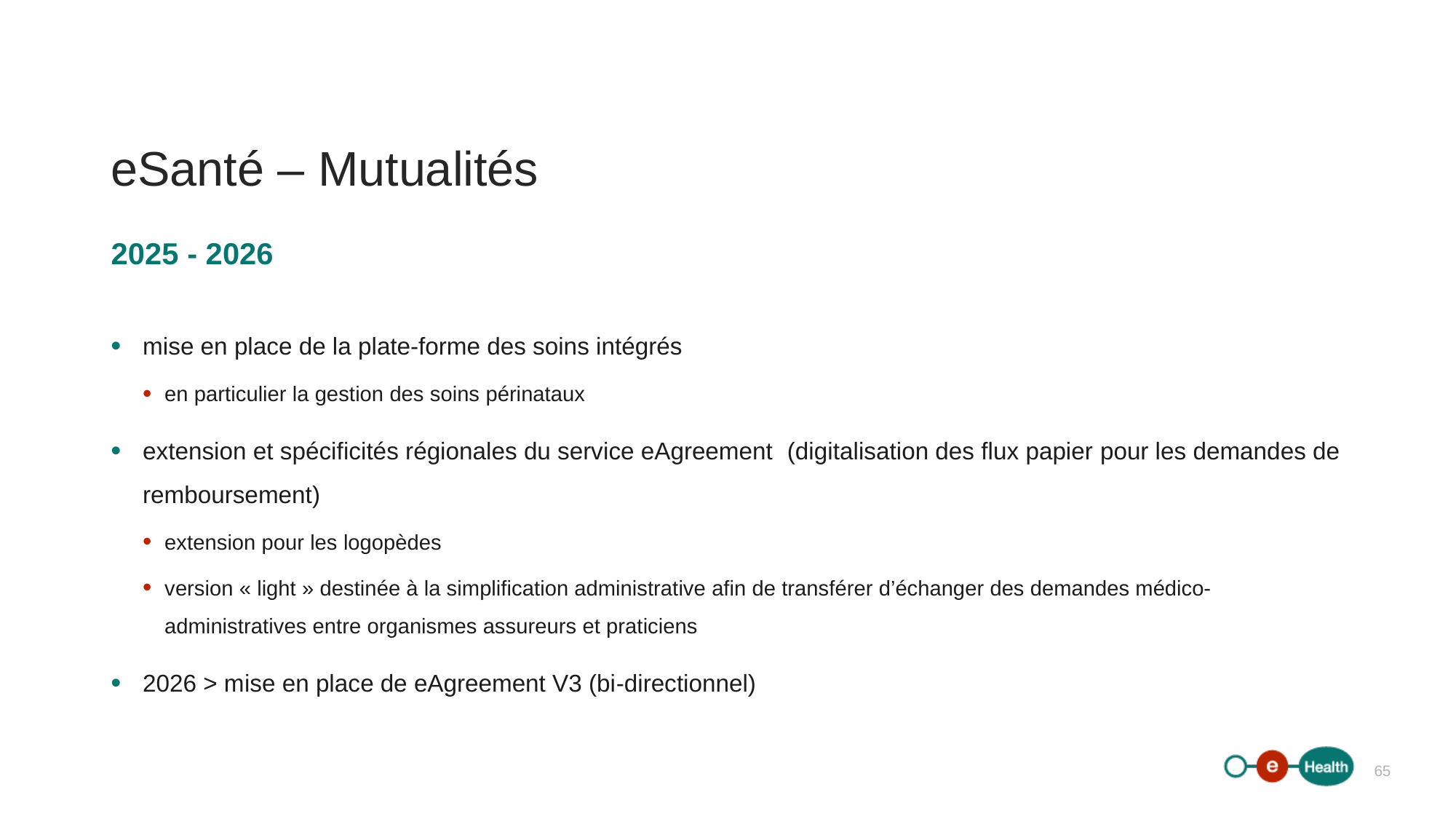

# eSanté – Mutualités

2025 - 2026
mise en place de la plate-forme des soins intégrés
en particulier la gestion des soins périnataux
extension et spécificités régionales du service eAgreement  (digitalisation des flux papier pour les demandes de remboursement)
extension pour les logopèdes
version « light » destinée à la simplification administrative afin de transférer d’échanger des demandes médico-administratives entre organismes assureurs et praticiens
2026 > mise en place de eAgreement V3 (bi-directionnel)

65